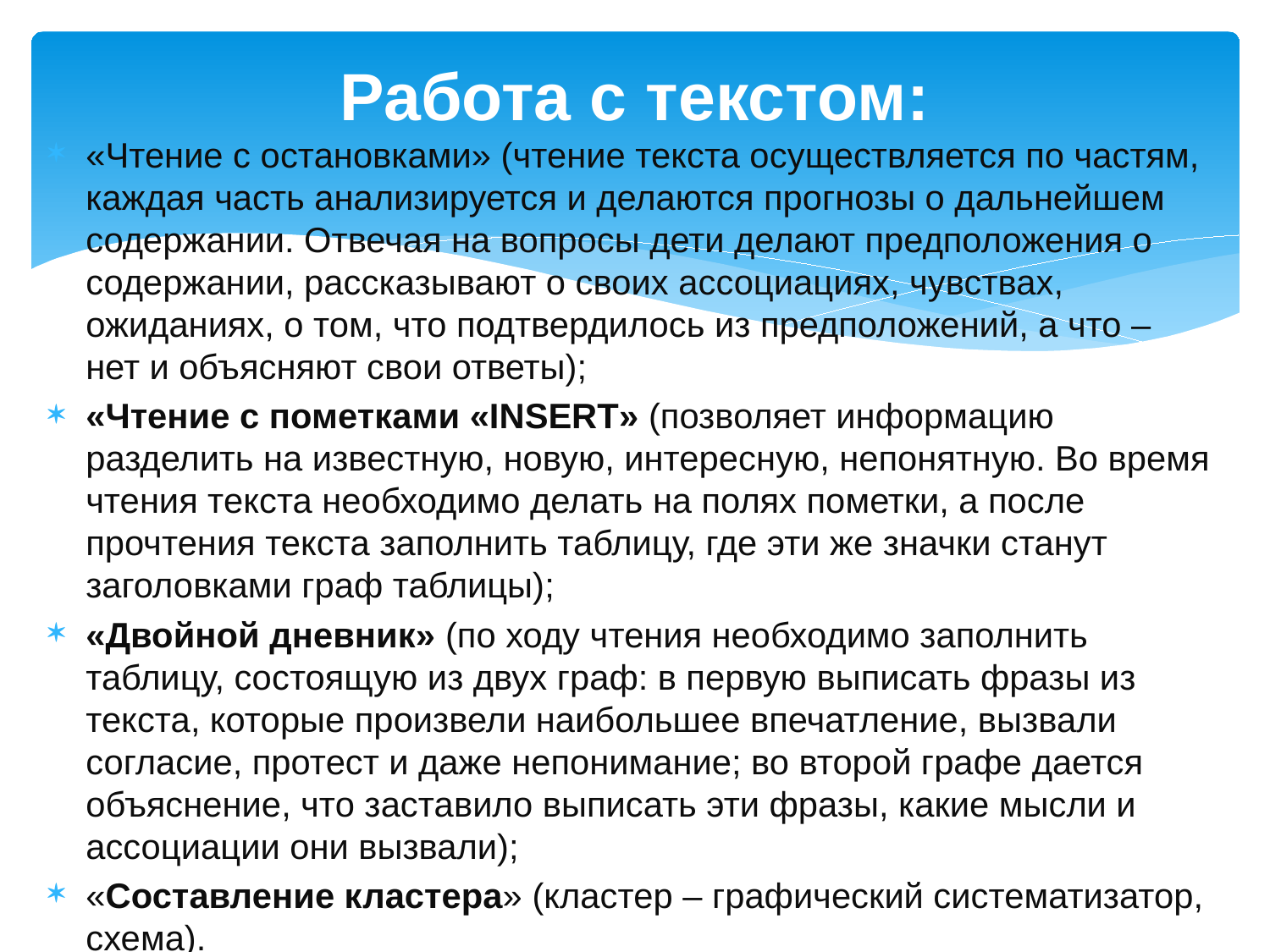

# Работа с текстом:
«Чтение с остановками» (чтение текста осуществляется по частям, каждая часть анализируется и делаются прогнозы о дальнейшем содержании. Отвечая на вопросы дети делают предположения о содержании, рассказывают о своих ассоциациях, чувствах, ожиданиях, о том, что подтвердилось из предположений, а что – нет и объясняют свои ответы);
«Чтение с пометками «INSERT» (позволяет информацию разделить на известную, новую, интересную, непонятную. Во время чтения текста необходимо делать на полях пометки, а после прочтения текста заполнить таблицу, где эти же значки станут заголовками граф таблицы);
«Двойной дневник» (по ходу чтения необходимо заполнить таблицу, состоящую из двух граф: в первую выписать фразы из текста, которые произвели наибольшее впечатление, вызвали согласие, протест и даже непонимание; во второй графе дается объяснение, что заставило выписать эти фразы, какие мысли и ассоциации они вызвали);
«Составление кластера» (кластер – графический систематизатор, схема).